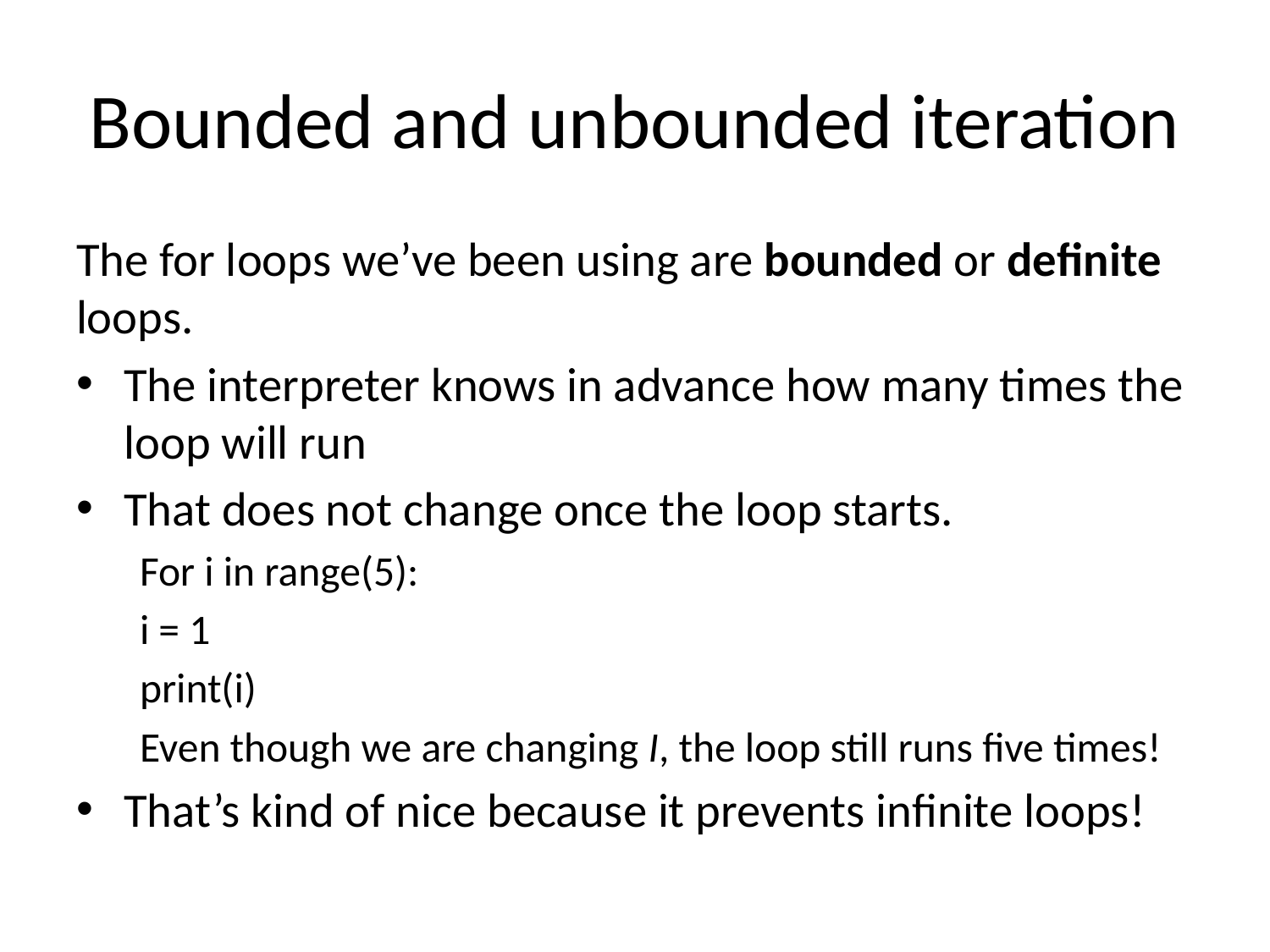

# Bounded and unbounded iteration
The for loops we’ve been using are bounded or definite loops.
The interpreter knows in advance how many times the loop will run
That does not change once the loop starts.
For i in range(5):
	i = 1
	print(i)
Even though we are changing I, the loop still runs five times!
That’s kind of nice because it prevents infinite loops!